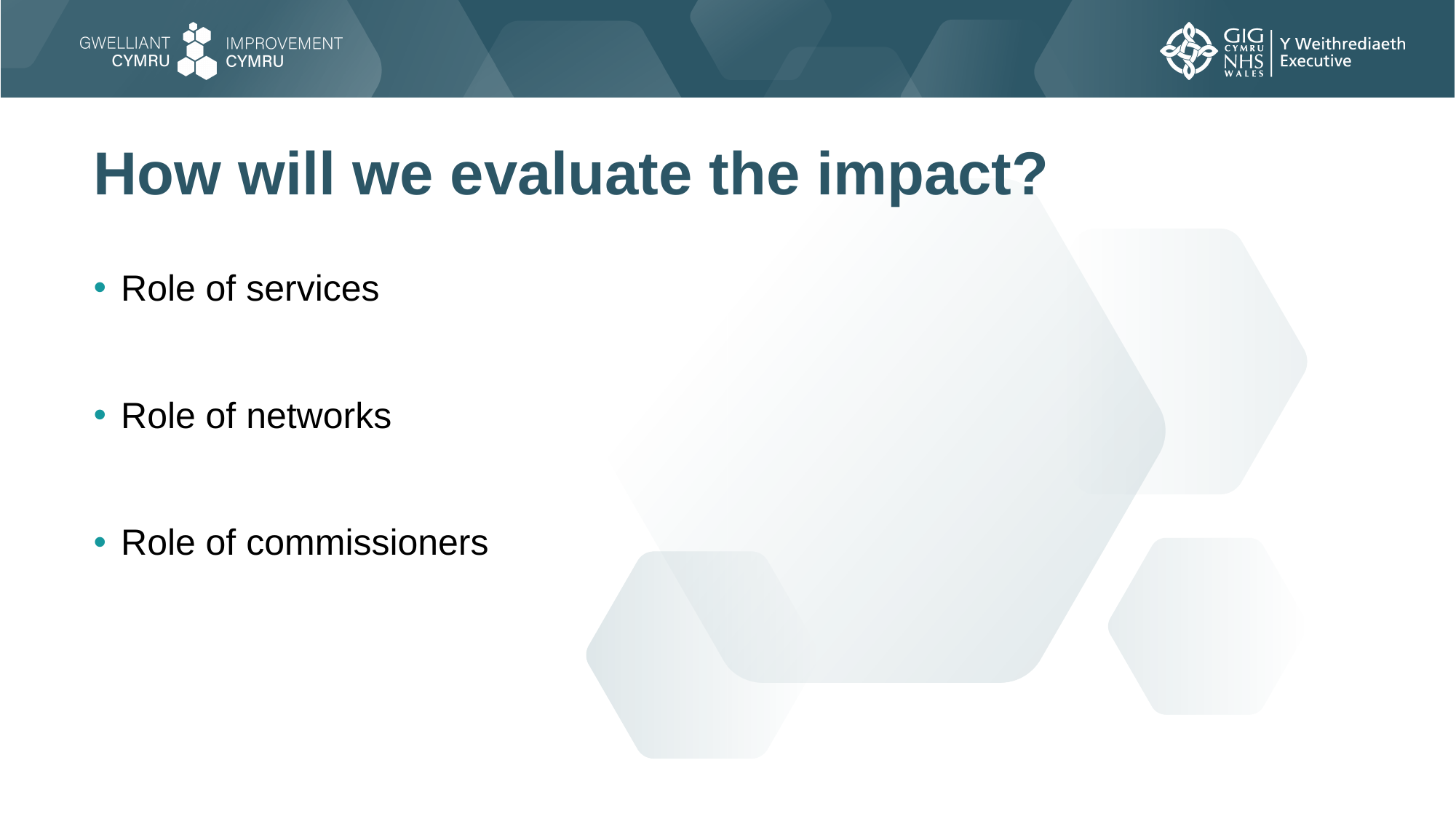

How will we evaluate the impact?
Role of services

Role of networks

Role of commissioners